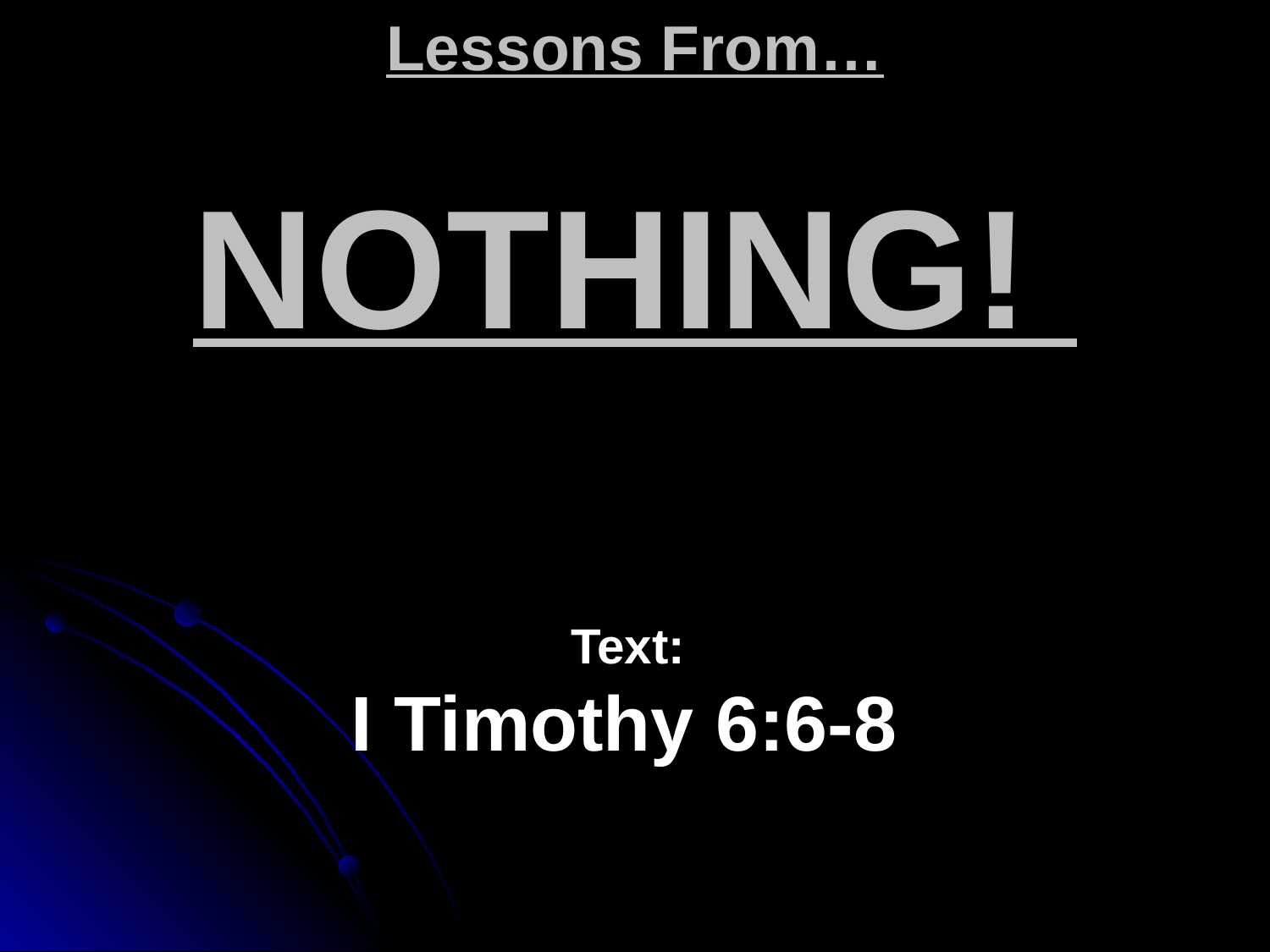

# Lessons From… NOTHING!
Text:
I Timothy 6:6-8